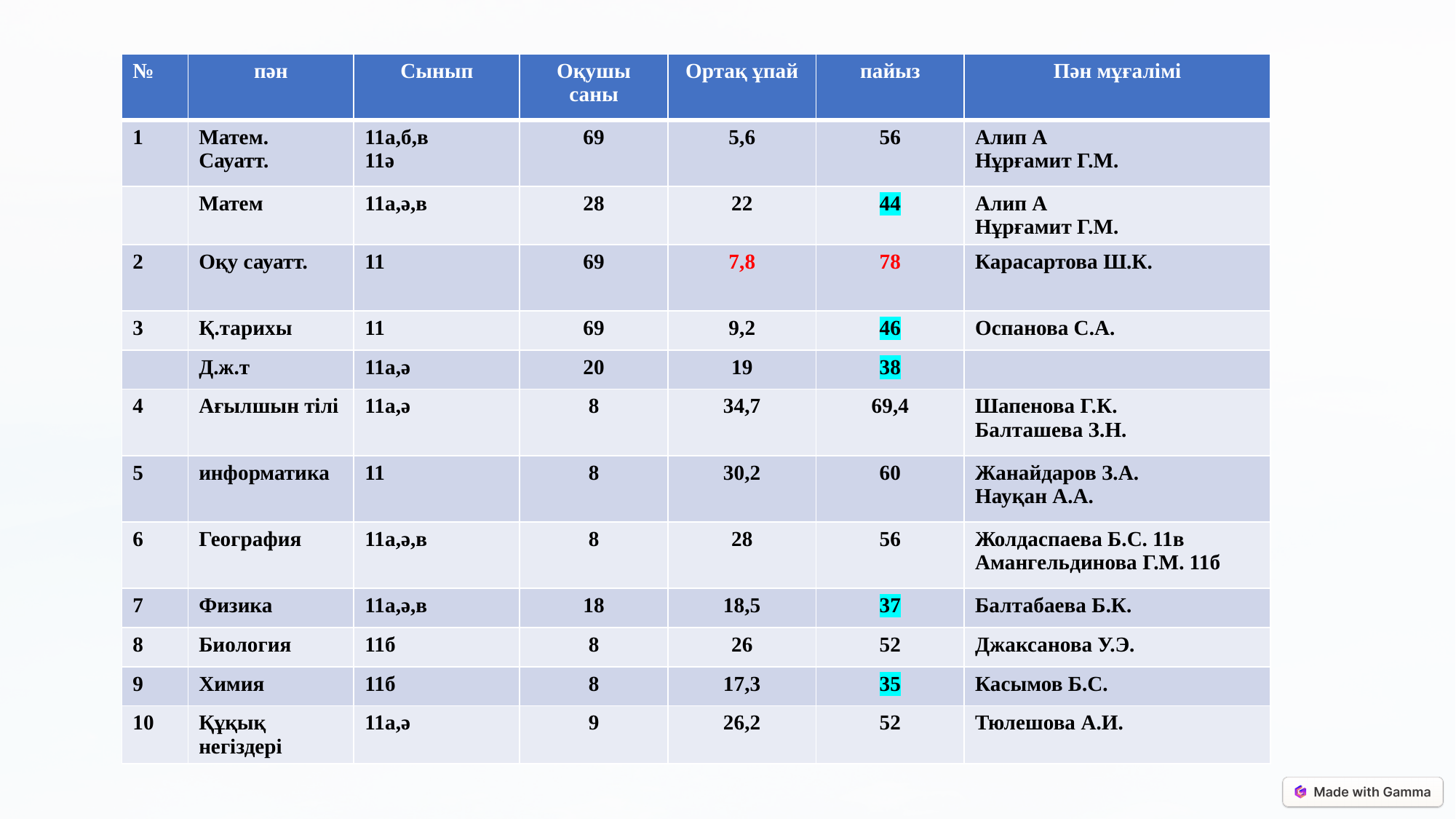

| № | пән | Сынып | Оқушы саны | Ортақ ұпай | пайыз | Пән мұғалімі |
| --- | --- | --- | --- | --- | --- | --- |
| 1 | Матем. Сауатт. | 11а,б,в 11ә | 69 | 5,6 | 56 | Алип А Нұрғамит Г.М. |
|  | Матем | 11а,ә,в | 28 | 22 | 44 | Алип А Нұрғамит Г.М. |
| 2 | Оқу сауатт. | 11 | 69 | 7,8 | 78 | Карасартова Ш.К. |
| 3 | Қ.тарихы | 11 | 69 | 9,2 | 46 | Оспанова С.А. |
|  | Д.ж.т | 11а,ә | 20 | 19 | 38 |  |
| 4 | Ағылшын тілі | 11а,ә | 8 | 34,7 | 69,4 | Шапенова Г.К. Балташева З.Н. |
| 5 | информатика | 11 | 8 | 30,2 | 60 | Жанайдаров З.А. Науқан А.А. |
| 6 | География | 11а,ә,в | 8 | 28 | 56 | Жолдаспаева Б.С. 11в Амангельдинова Г.М. 11б |
| 7 | Физика | 11а,ә,в | 18 | 18,5 | 37 | Балтабаева Б.К. |
| 8 | Биология | 11б | 8 | 26 | 52 | Джаксанова У.Э. |
| 9 | Химия | 11б | 8 | 17,3 | 35 | Касымов Б.С. |
| 10 | Құқық негіздері | 11а,ә | 9 | 26,2 | 52 | Тюлешова А.И. |